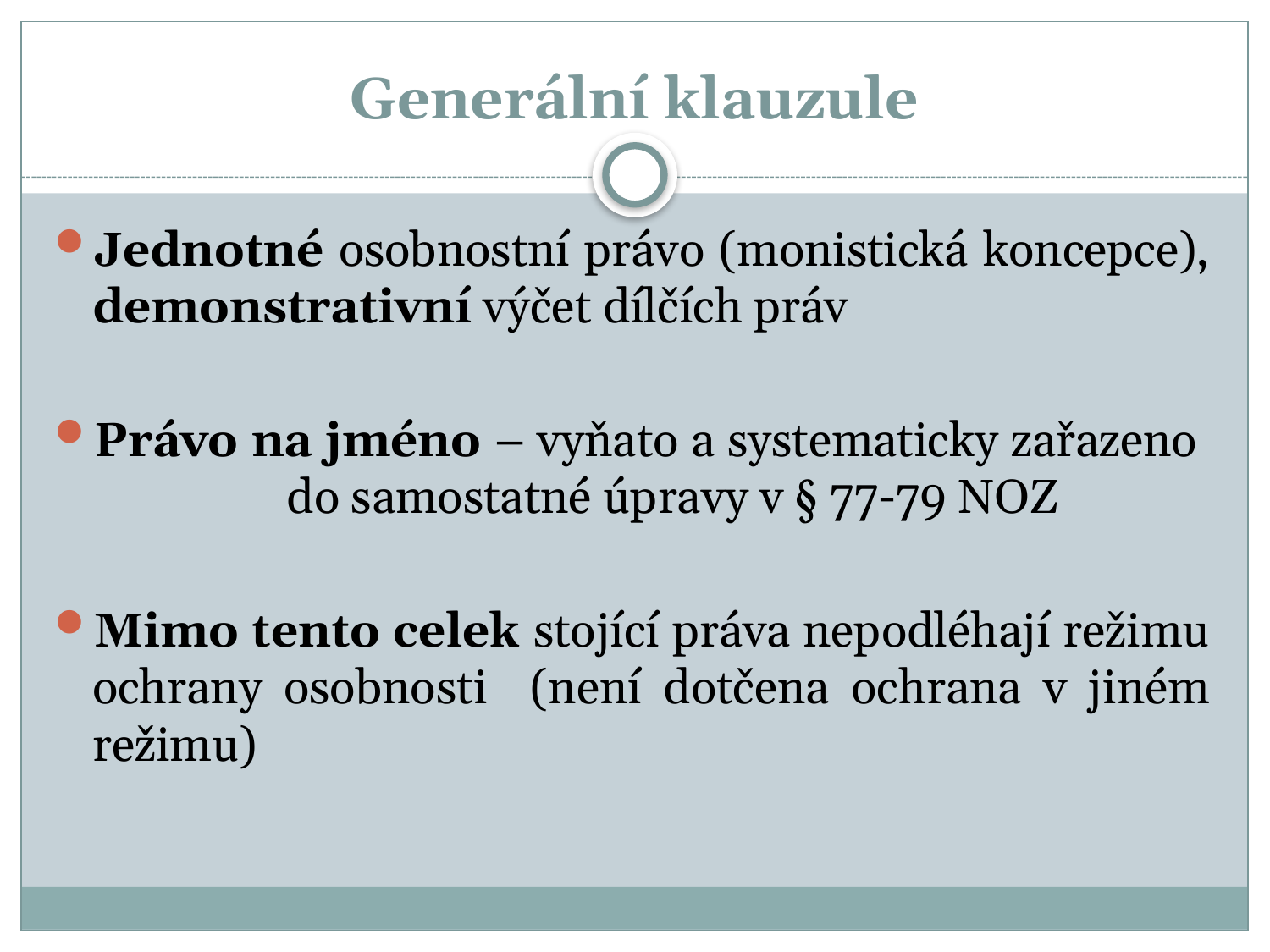

# Generální klauzule
Jednotné osobnostní právo (monistická koncepce), demonstrativní výčet dílčích práv

Právo na jméno – vyňato a systematicky zařazeno                   do samostatné úpravy v § 77-79 NOZ

Mimo tento celek stojící práva nepodléhají režimu ochrany osobnosti  (není dotčena ochrana v jiném režimu)